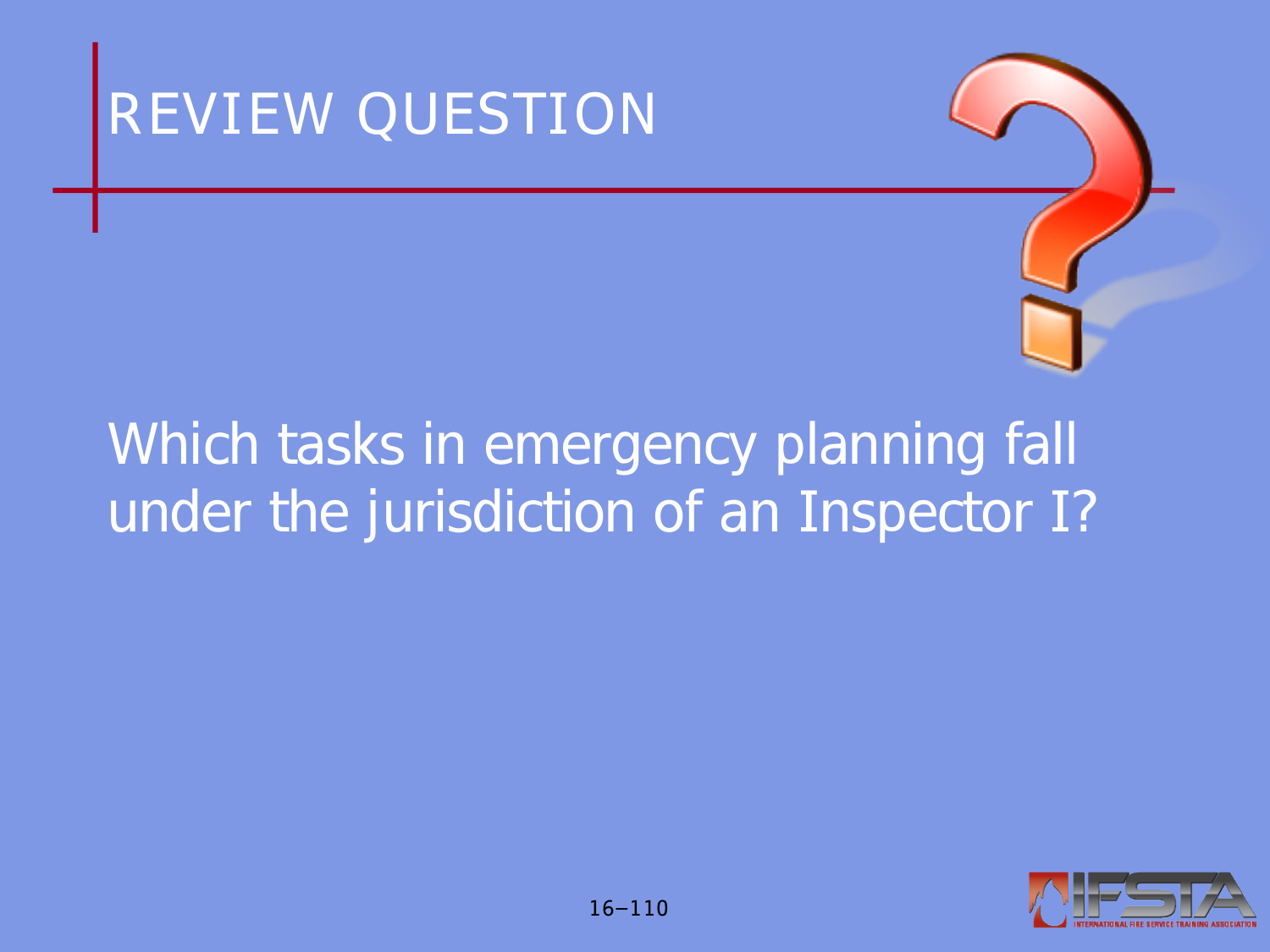

# REVIEW QUESTION

Which tasks in emergency planning fall under the jurisdiction of an Inspector I?
16–110